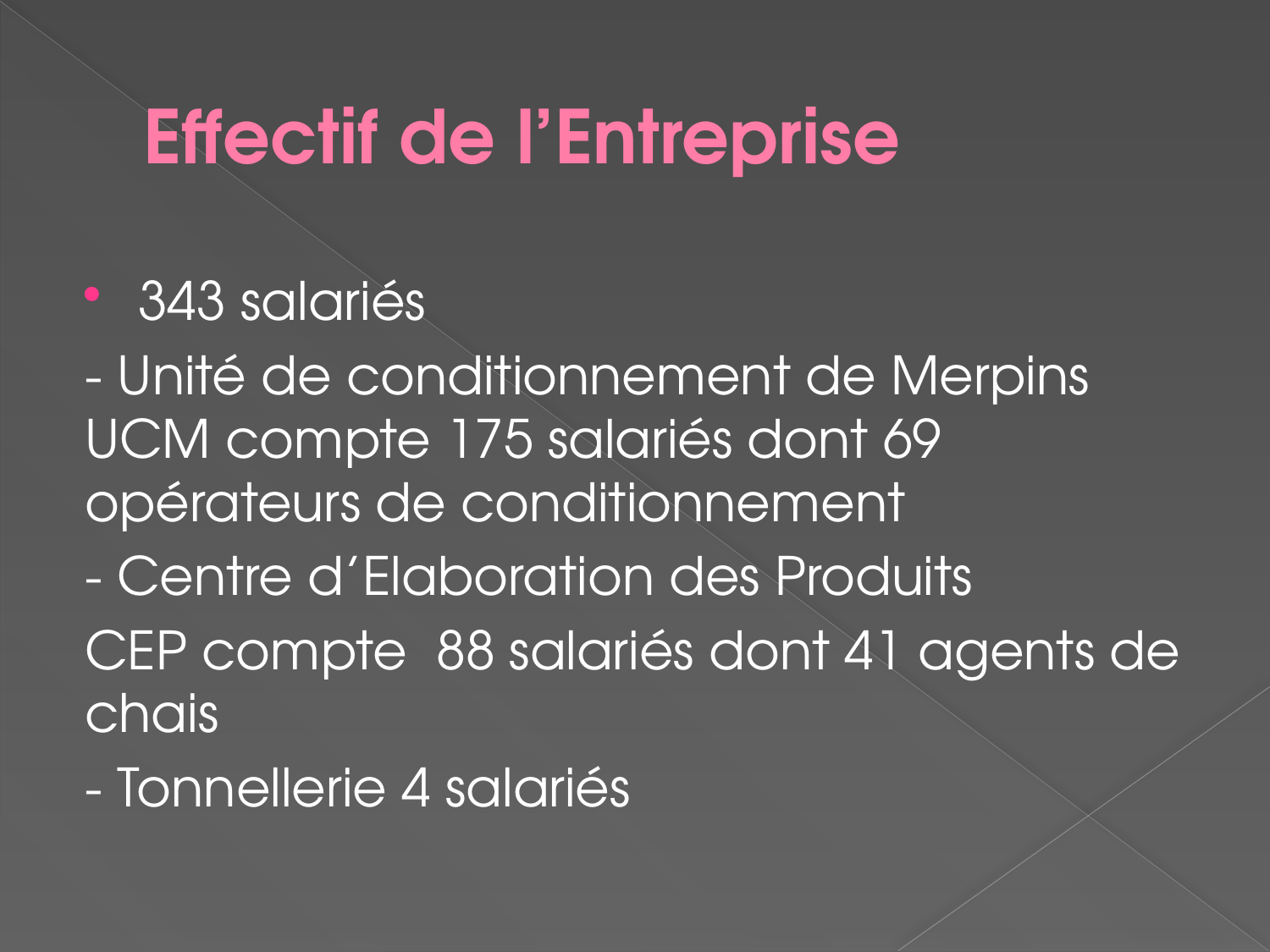

# Effectif de l’Entreprise
343 salariés
- Unité de conditionnement de Merpins  UCM compte 175 salariés dont 69 opérateurs de conditionnement
- Centre d’Elaboration des Produits
CEP compte  88 salariés dont 41 agents de chais
- Tonnellerie 4 salariés